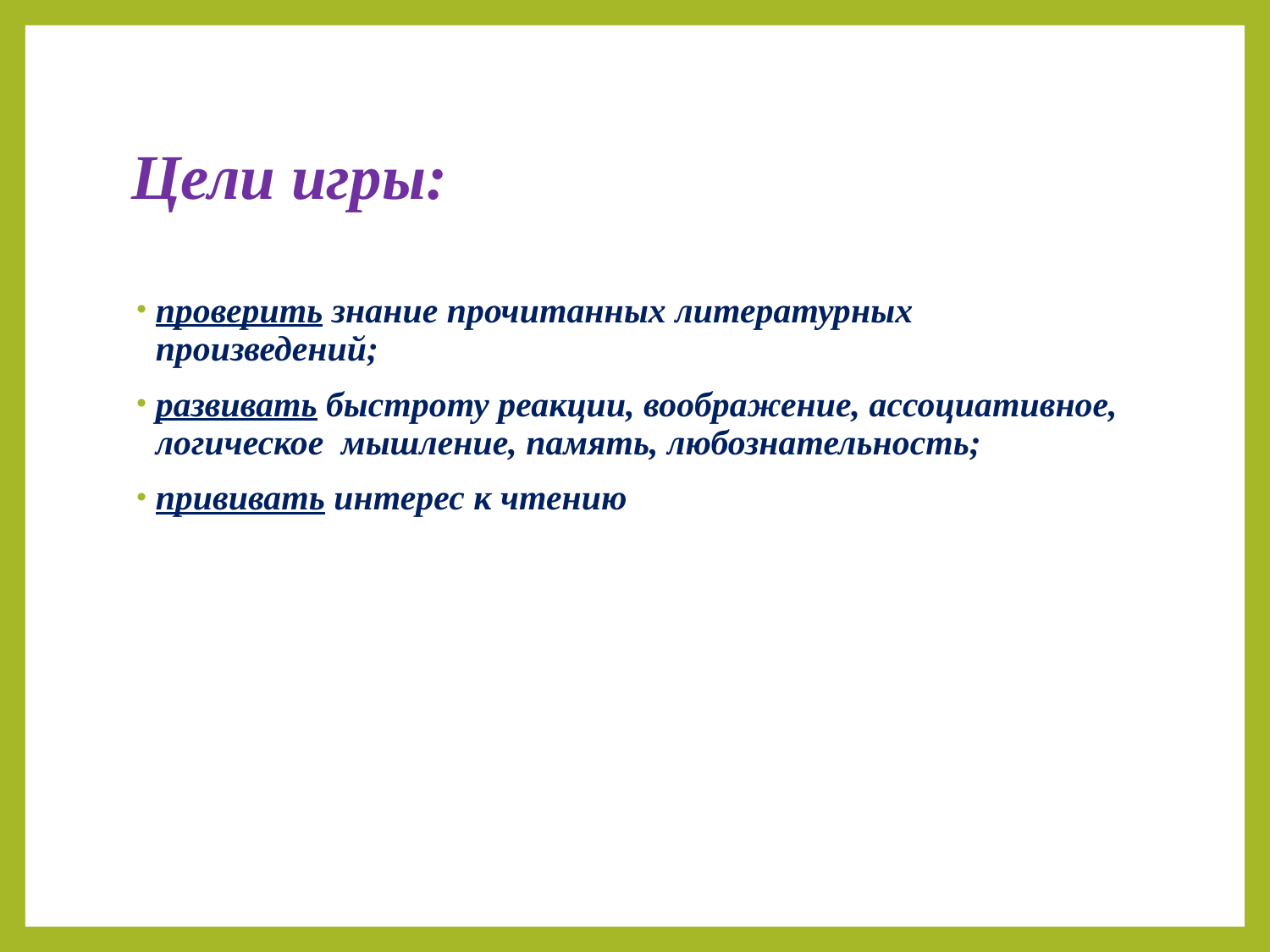

# Цели игры:
проверить знание прочитанных литературных произведений;
развивать быстроту реакции, воображение, ассоциативное, логическое  мышление, память, любознательность;
прививать интерес к чтению